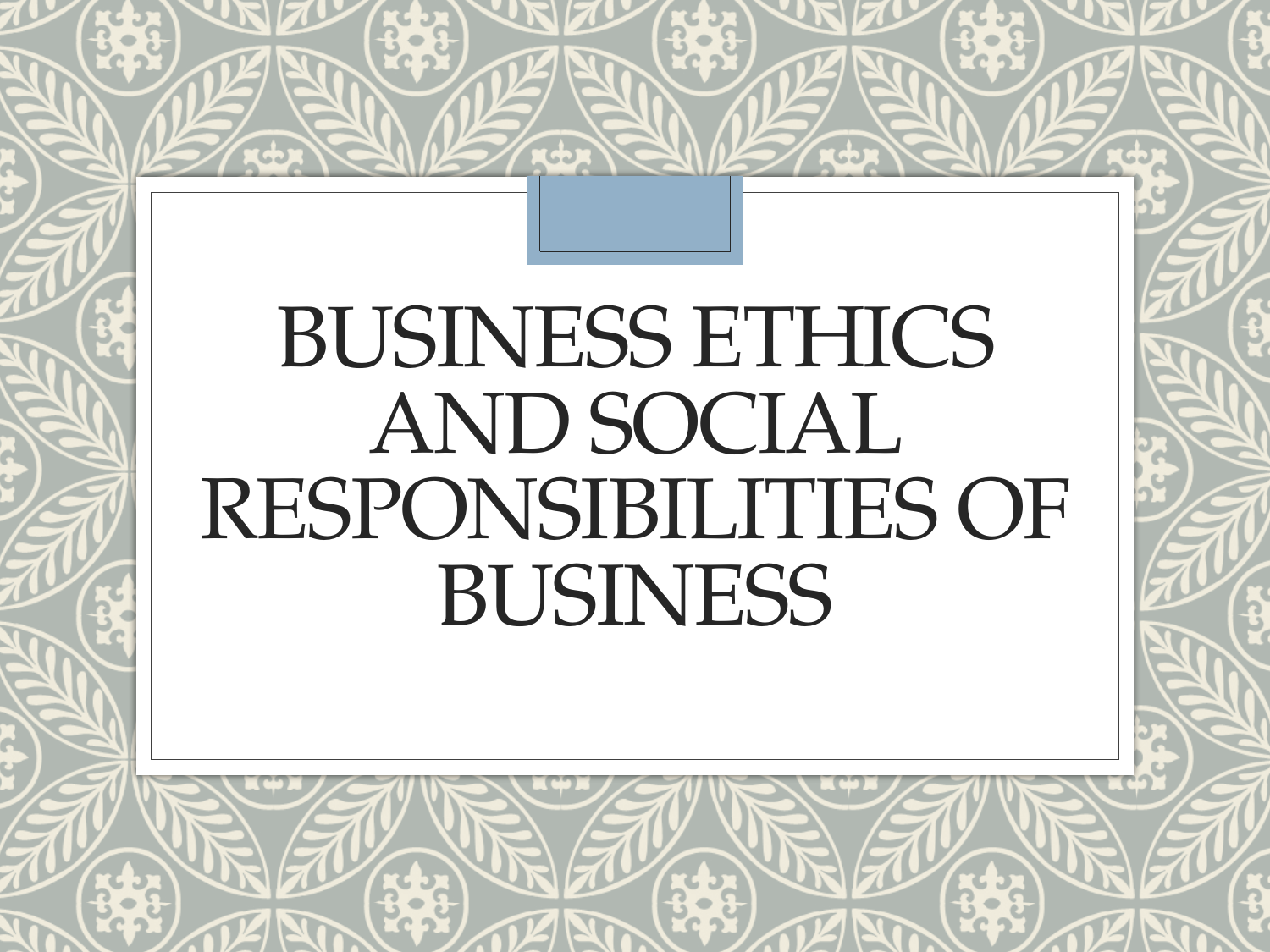

# BUSINESS ETHICS AND SOCIAL RESPONSIBILITIES OF BUSINESS